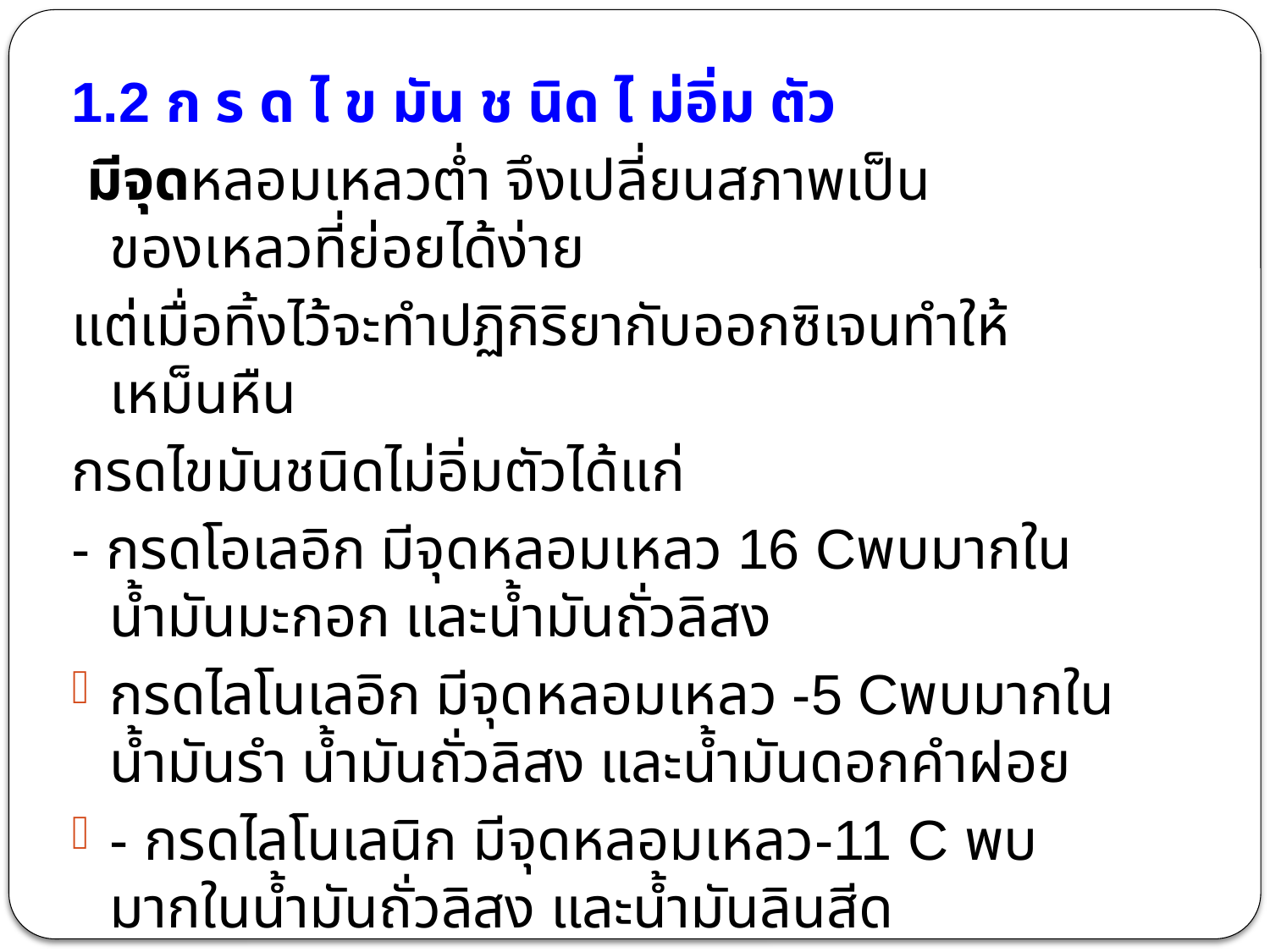

1.2 ก ร ด ไ ข มัน ช นิด ไ ม่อิ่ม ตัว
 มีจุดหลอมเหลวต่ำ จึงเปลี่ยนสภาพเป็นของเหลวที่ย่อยได้ง่าย
แต่เมื่อทิ้งไว้จะทำปฏิกิริยากับออกซิเจนทำให้เหม็นหืน
กรดไขมันชนิดไม่อิ่มตัวได้แก่
- กรดโอเลอิก มีจุดหลอมเหลว 16 Cพบมากในน้ำมันมะกอก และน้ำมันถั่วลิสง
กรดไลโนเลอิก มีจุดหลอมเหลว -5 Cพบมากในน้ำมันรำ น้ำมันถั่วลิสง และน้ำมันดอกคำฝอย
- กรดไลโนเลนิก มีจุดหลอมเหลว-11 C พบมากในน้ำมันถั่วลิสง และน้ำมันลินสีด
- กรดอะราชิโดนิก มีจุดหลอมเหลว25 C พบมากในน้ำมันถั่วลิสง